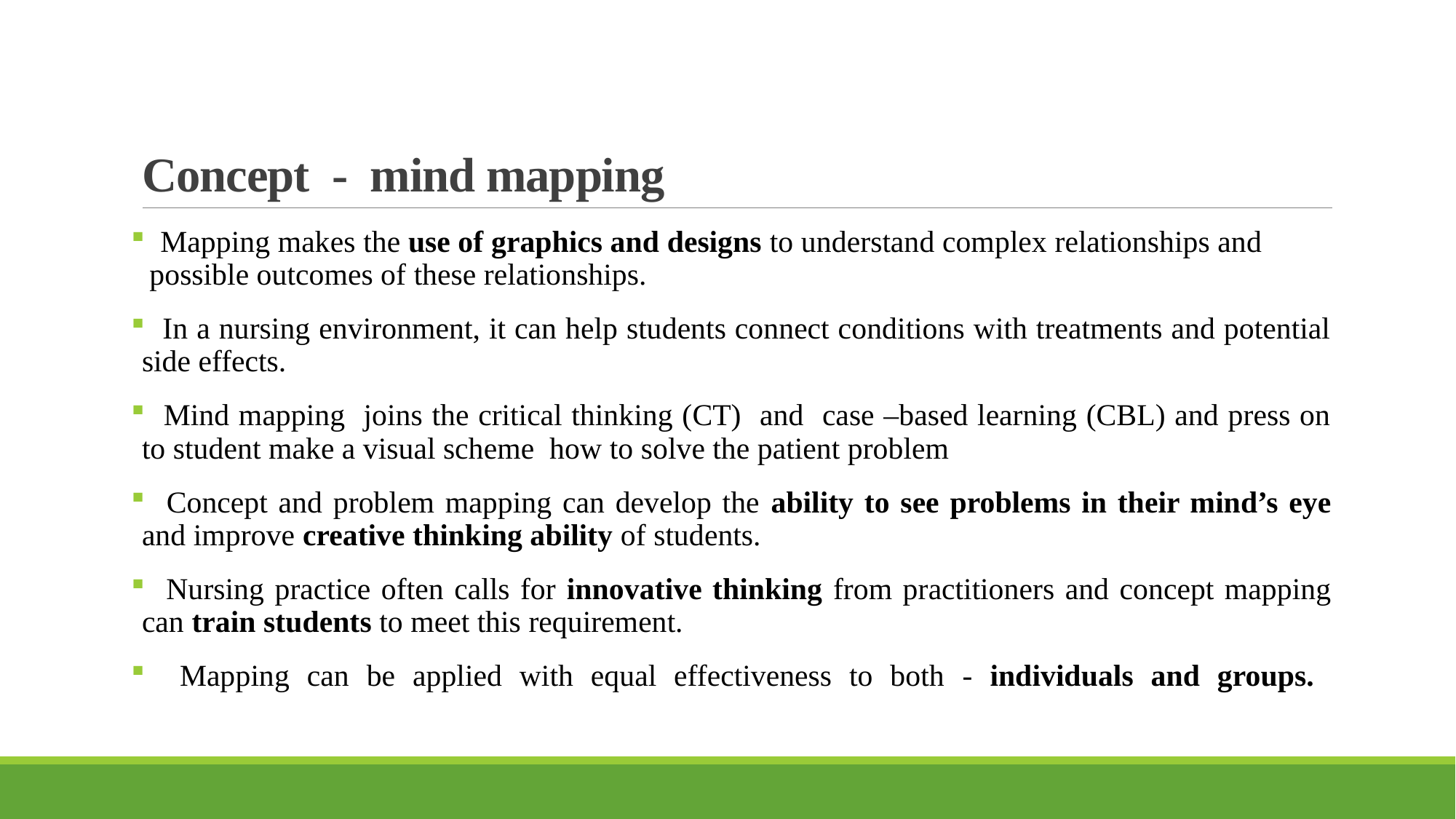

# Concept  -  mind mapping
  Mapping makes the use of graphics and designs to understand complex relationships and           possible outcomes of these relationships.
  In a nursing environment, it can help students connect conditions with treatments and potential side effects.
  Mind mapping  joins the critical thinking (CT)  and  case –based learning (CBL) and press on to student make a visual scheme  how to solve the patient problem
  Concept and problem mapping can develop the ability to see problems in their mind’s eye and improve creative thinking ability of students.
  Nursing practice often calls for innovative thinking from practitioners and concept mapping can train students to meet this requirement.
  Mapping can be applied with equal effectiveness to both - individuals and groups.